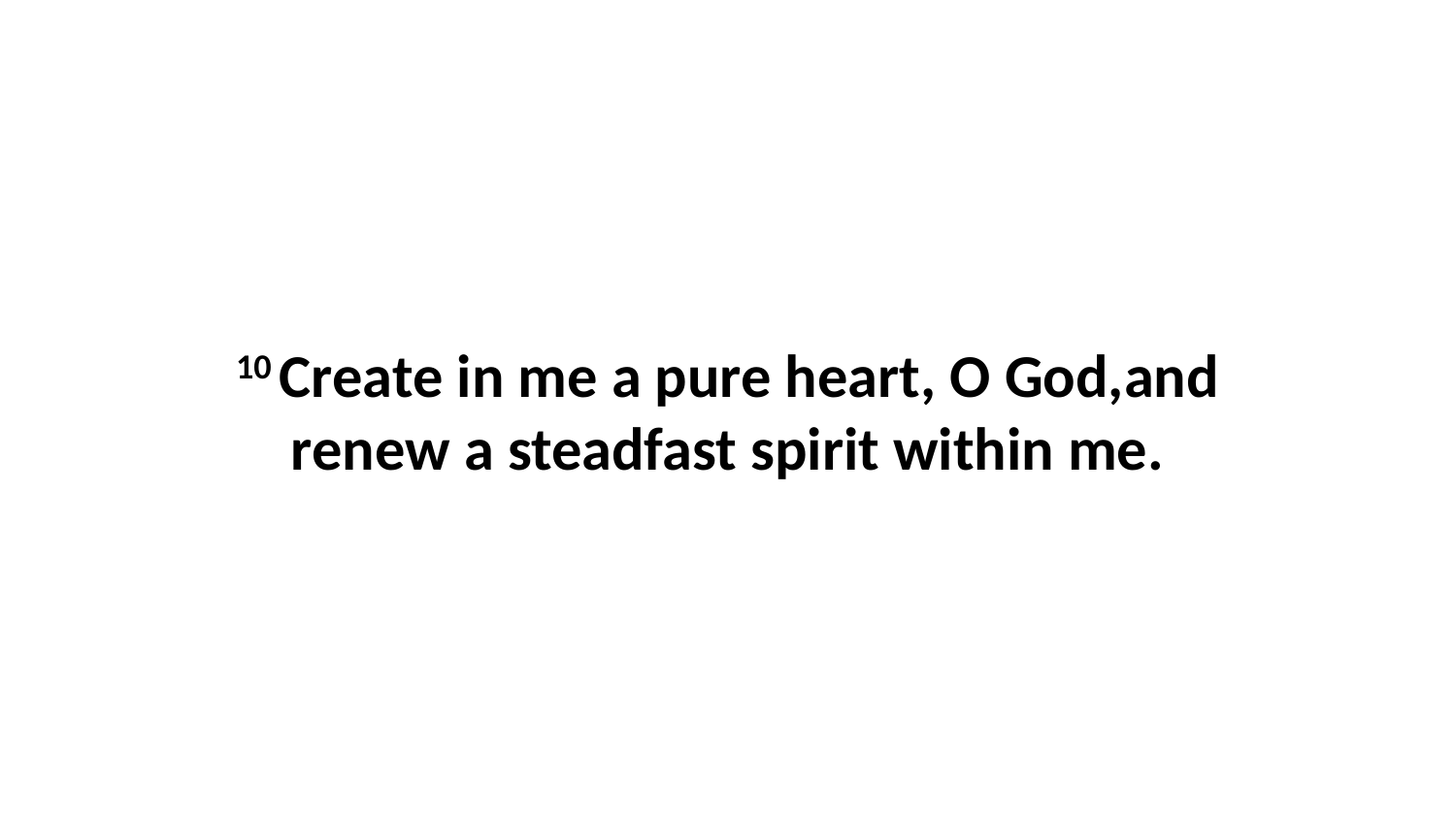

10 Create in me a pure heart, O God,and renew a steadfast spirit within me.